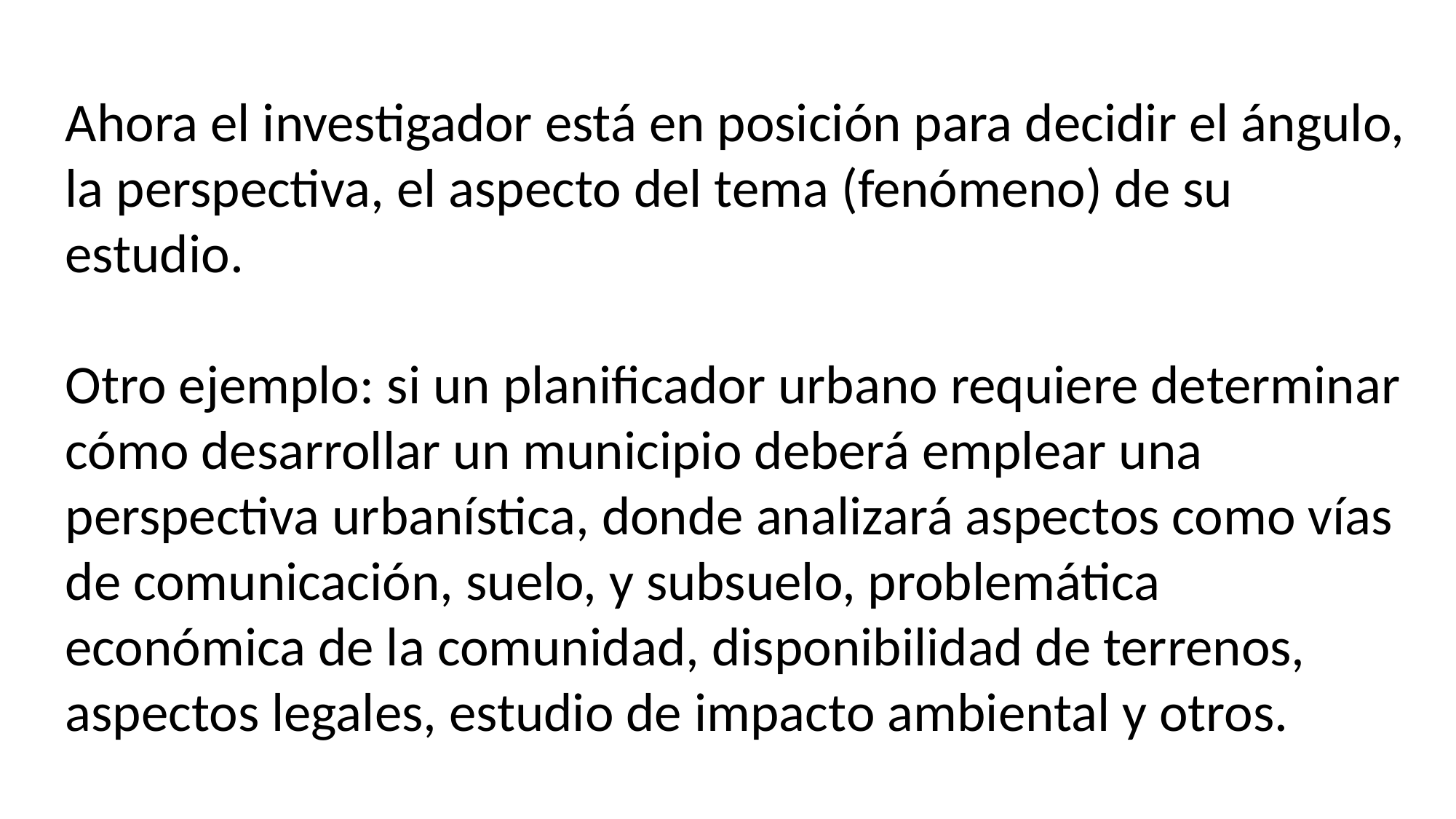

Ahora el investigador está en posición para decidir el ángulo, la perspectiva, el aspecto del tema (fenómeno) de su estudio.

Otro ejemplo: si un planificador urbano requiere determinar cómo desarrollar un municipio deberá emplear una perspectiva urbanística, donde analizará aspectos como vías de comunicación, suelo, y subsuelo, problemática económica de la comunidad, disponibilidad de terrenos, aspectos legales, estudio de impacto ambiental y otros.